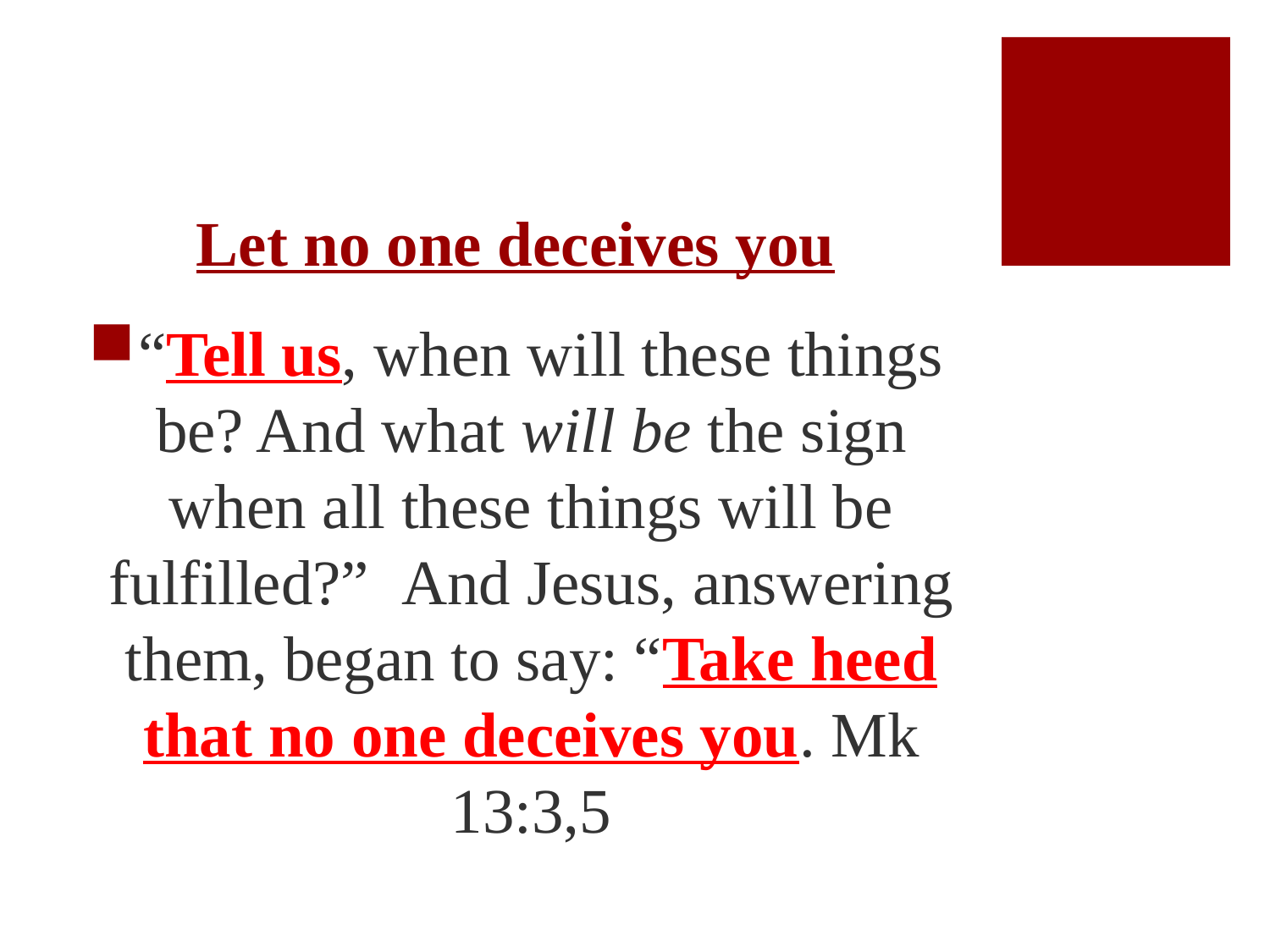

# Let no one deceives you
“Tell us, when will these things be? And what will be the sign when all these things will be fulfilled?”  And Jesus, answering them, began to say: “Take heed that no one deceives you. Mk 13:3,5